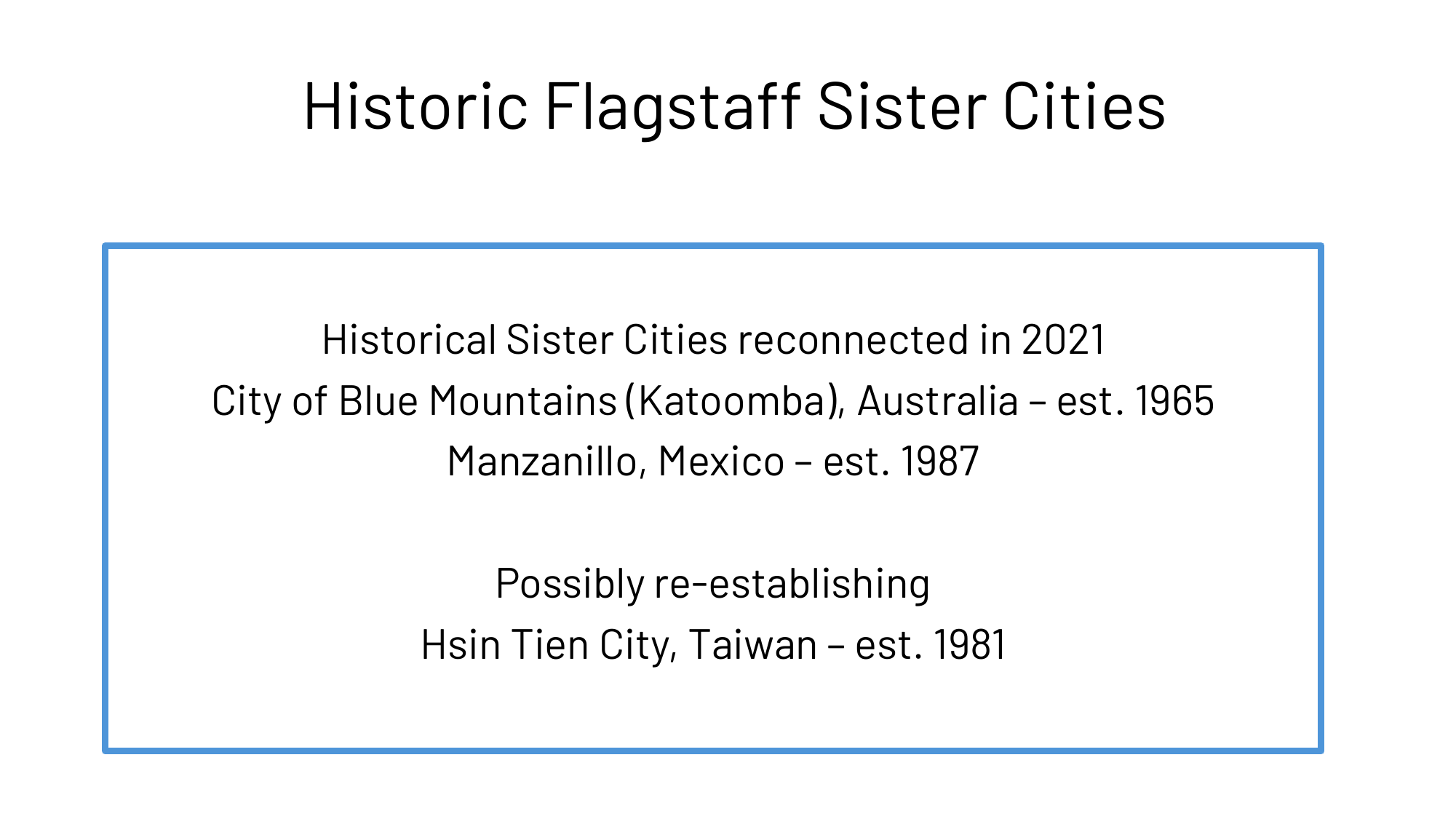

# Historic Flagstaff Sister Cities

Historical Sister Cities reconnected in 2021
City of Blue Mountains (Katoomba), Australia – est. 1965
Manzanillo, Mexico – est. 1987

Possibly re-establishing
Hsin Tien City, Taiwan – est. 1981